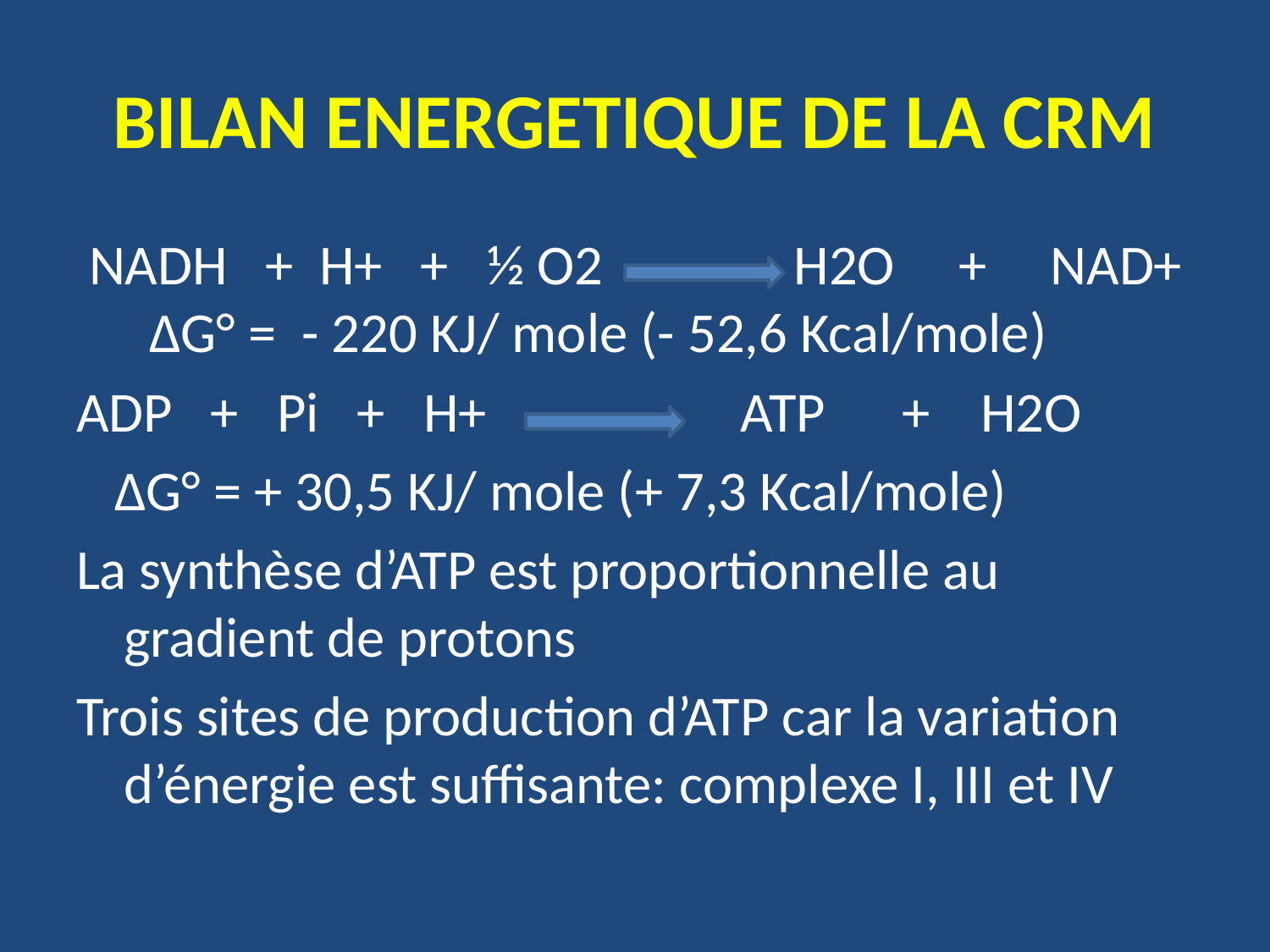

# BILAN ENERGETIQUE DE LA CRM
 NADH   +  H+   +   ½ O2               H2O     +     NAD+   ΔG° =  - 220 KJ/ mole (- 52,6 Kcal/mole)
ADP   +   Pi   +   H+                    ATP      +    H2O
   ΔG° = + 30,5 KJ/ mole (+ 7,3 Kcal/mole)
La synthèse d’ATP est proportionnelle au gradient de protons
Trois sites de production d’ATP car la variation d’énergie est suffisante: complexe I, III et IV